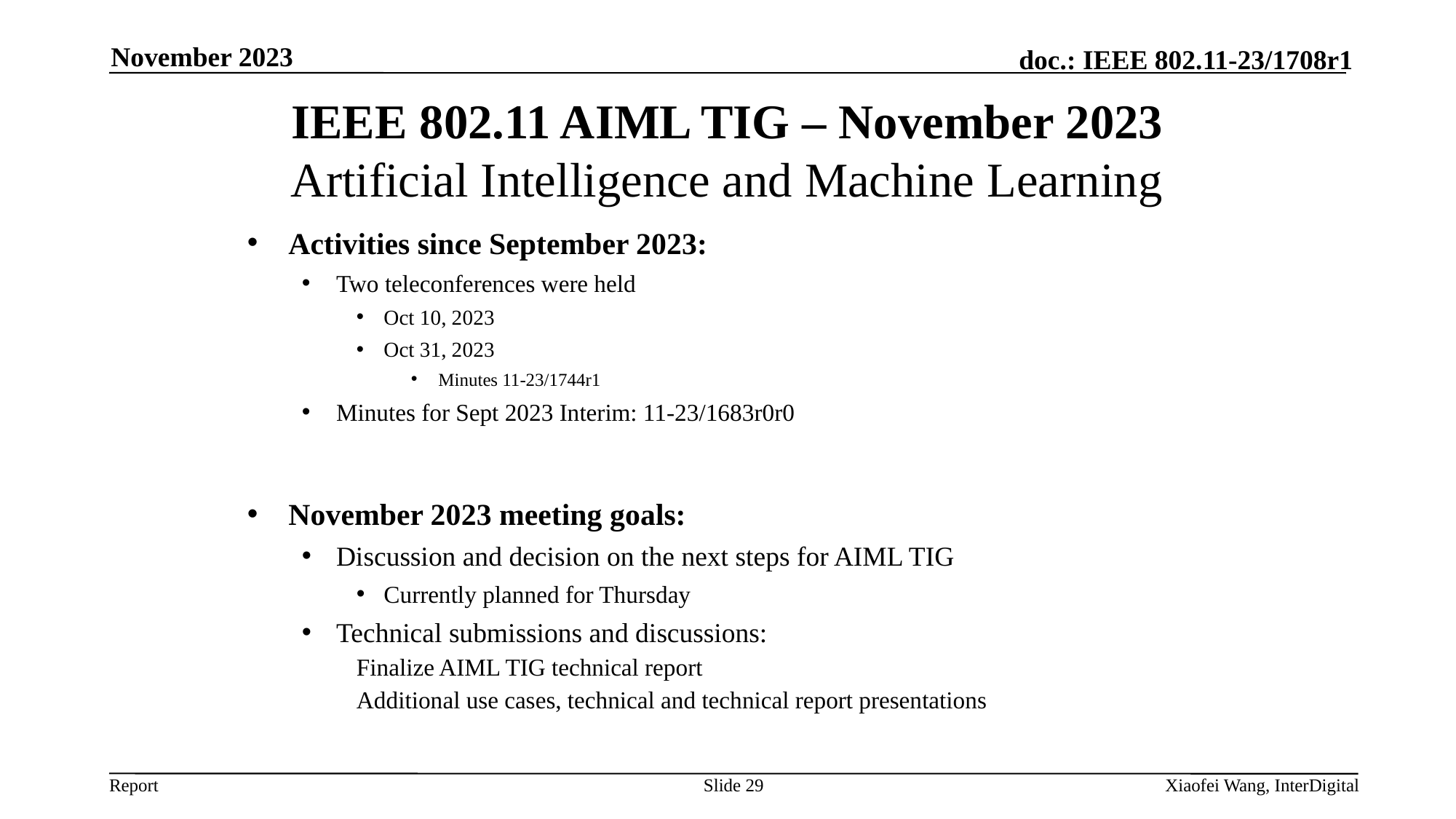

November 2023
# IEEE 802.11 AIML TIG – November 2023 Artificial Intelligence and Machine Learning
Activities since September 2023:
Two teleconferences were held
Oct 10, 2023
Oct 31, 2023
Minutes 11-23/1744r1
Minutes for Sept 2023 Interim: 11-23/1683r0r0

November 2023 meeting goals:
Discussion and decision on the next steps for AIML TIG
Currently planned for Thursday
Technical submissions and discussions:
Finalize AIML TIG technical report
Additional use cases, technical and technical report presentations

Slide 29
Xiaofei Wang, InterDigital